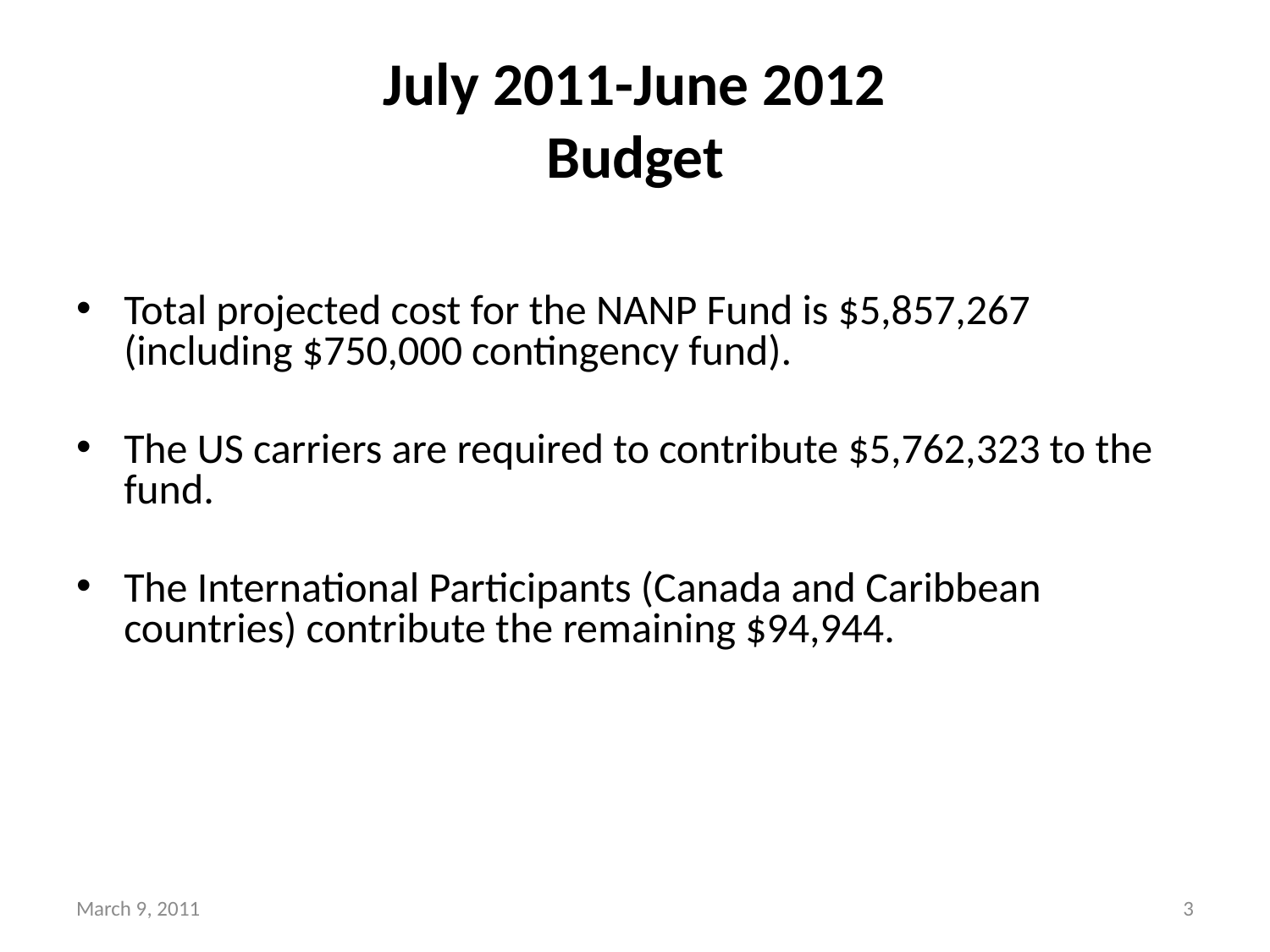

# July 2011-June 2012 Budget
Total projected cost for the NANP Fund is $5,857,267 (including $750,000 contingency fund).

The US carriers are required to contribute $5,762,323 to the fund.

The International Participants (Canada and Caribbean countries) contribute the remaining $94,944.

March 9, 2011
3